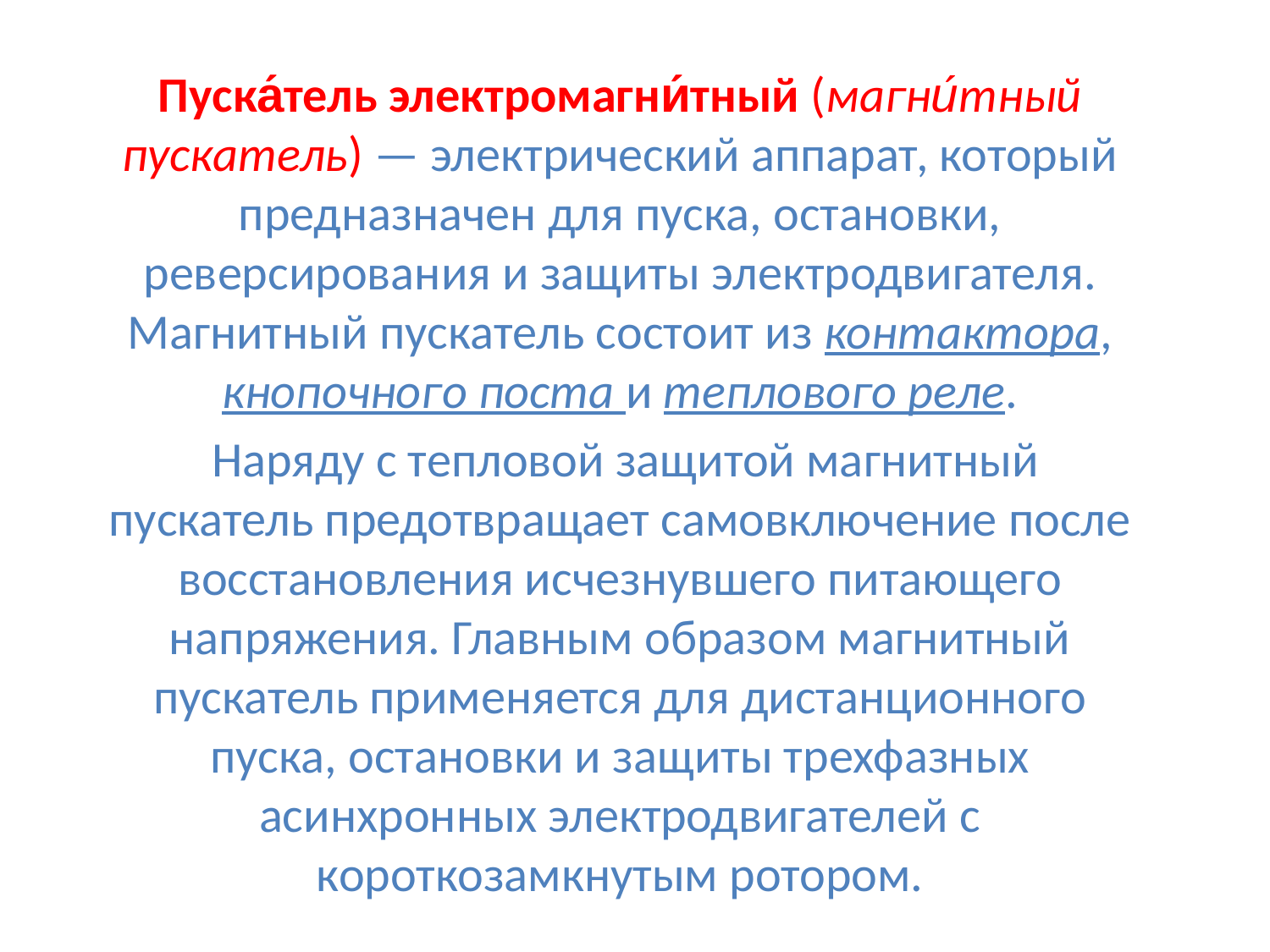

Пуска́тель электромагни́тный (магни́тный пускатель) — электрический аппарат, который предназначен для пуска, остановки, реверсирования и защиты электродвигателя. Магнитный пускатель состоит из контактора, кнопочного поста и теплового реле.
 Наряду с тепловой защитой магнитный пускатель предотвращает самовключение после восстановления исчезнувшего питающего напряжения. Главным образом магнитный пускатель применяется для дистанционного пуска, остановки и защиты трехфазных асинхронных электродвигателей с короткозамкнутым ротором.